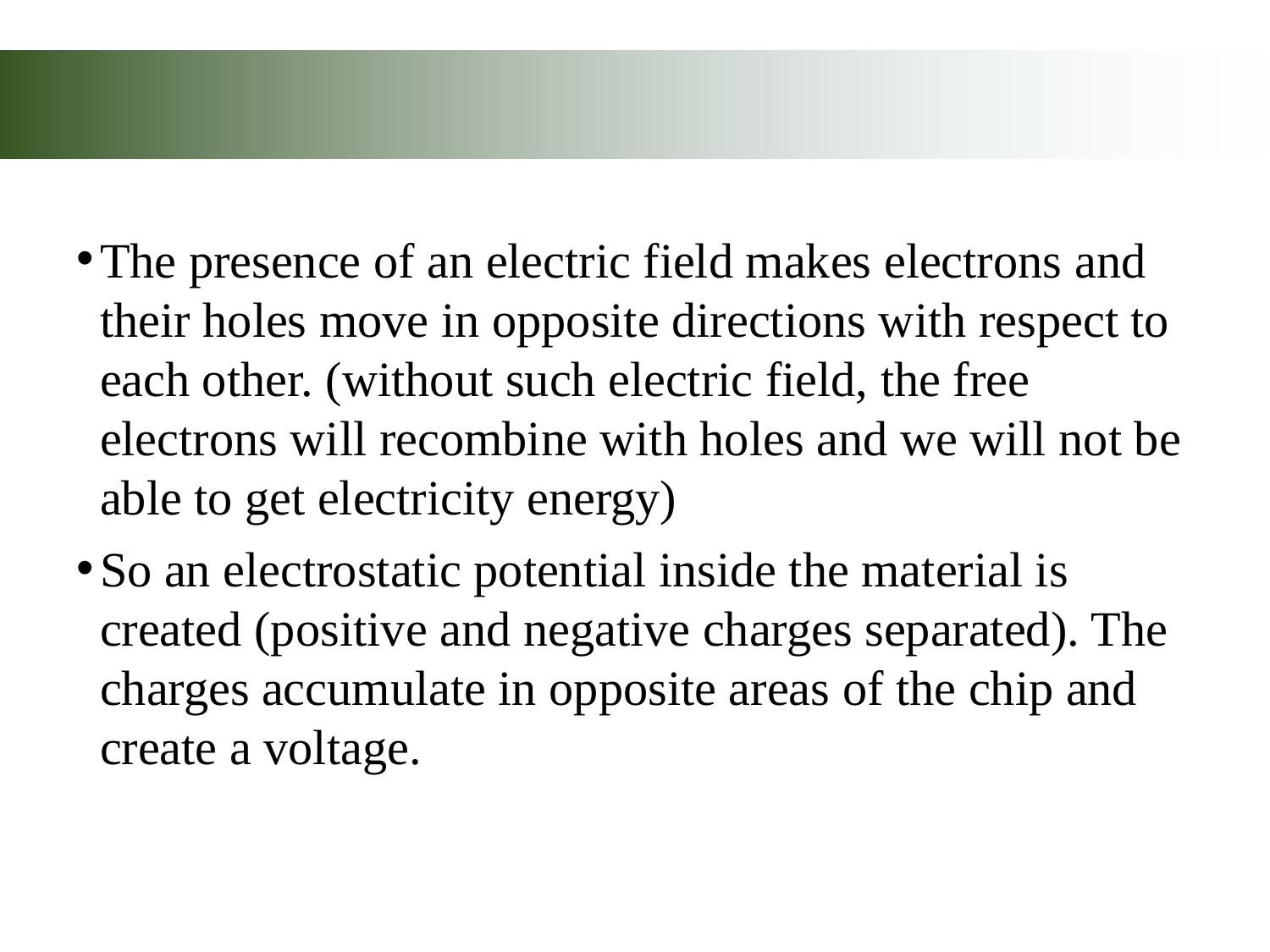

#
The presence of an electric field makes electrons and their holes move in opposite directions with respect to each other. (without such electric field, the free electrons will recombine with holes and we will not be able to get electricity energy)
So an electrostatic potential inside the material is created (positive and negative charges separated). The charges accumulate in opposite areas of the chip and create a voltage.